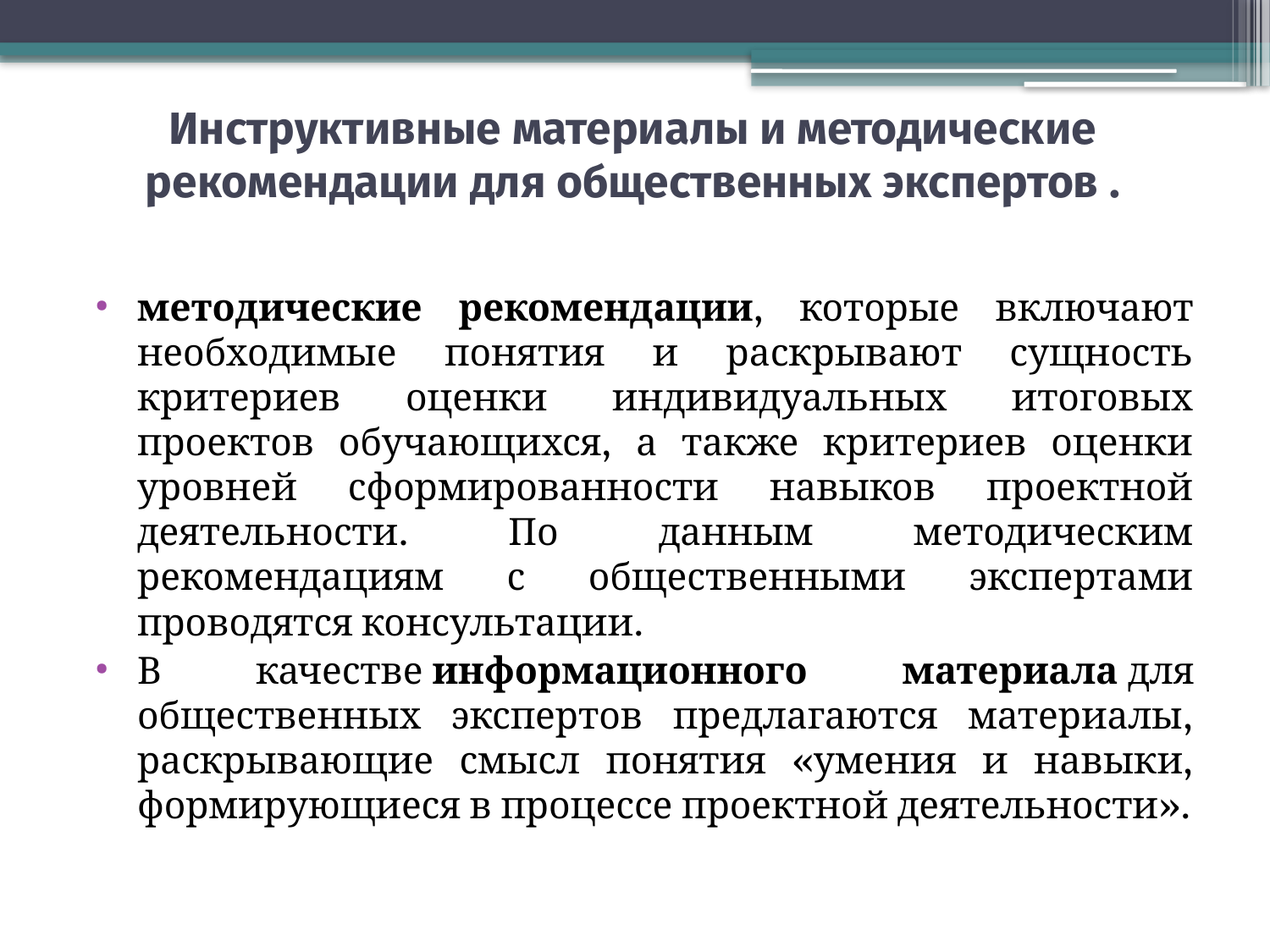

# Инструктивные материалы и методические рекомендации для общественных экспертов .
методические рекомендации, которые включают необходимые понятия и раскрывают сущность критериев оценки индивидуальных итоговых проектов обучающихся, а также критериев оценки уровней сформированности навыков проектной деятельности. По данным методическим рекомендациям с общественными экспертами проводятся консультации.
В качестве информационного материала для общественных экспертов предлагаются материалы, раскрывающие смысл понятия «умения и навыки, формирующиеся в процессе проектной деятельности».